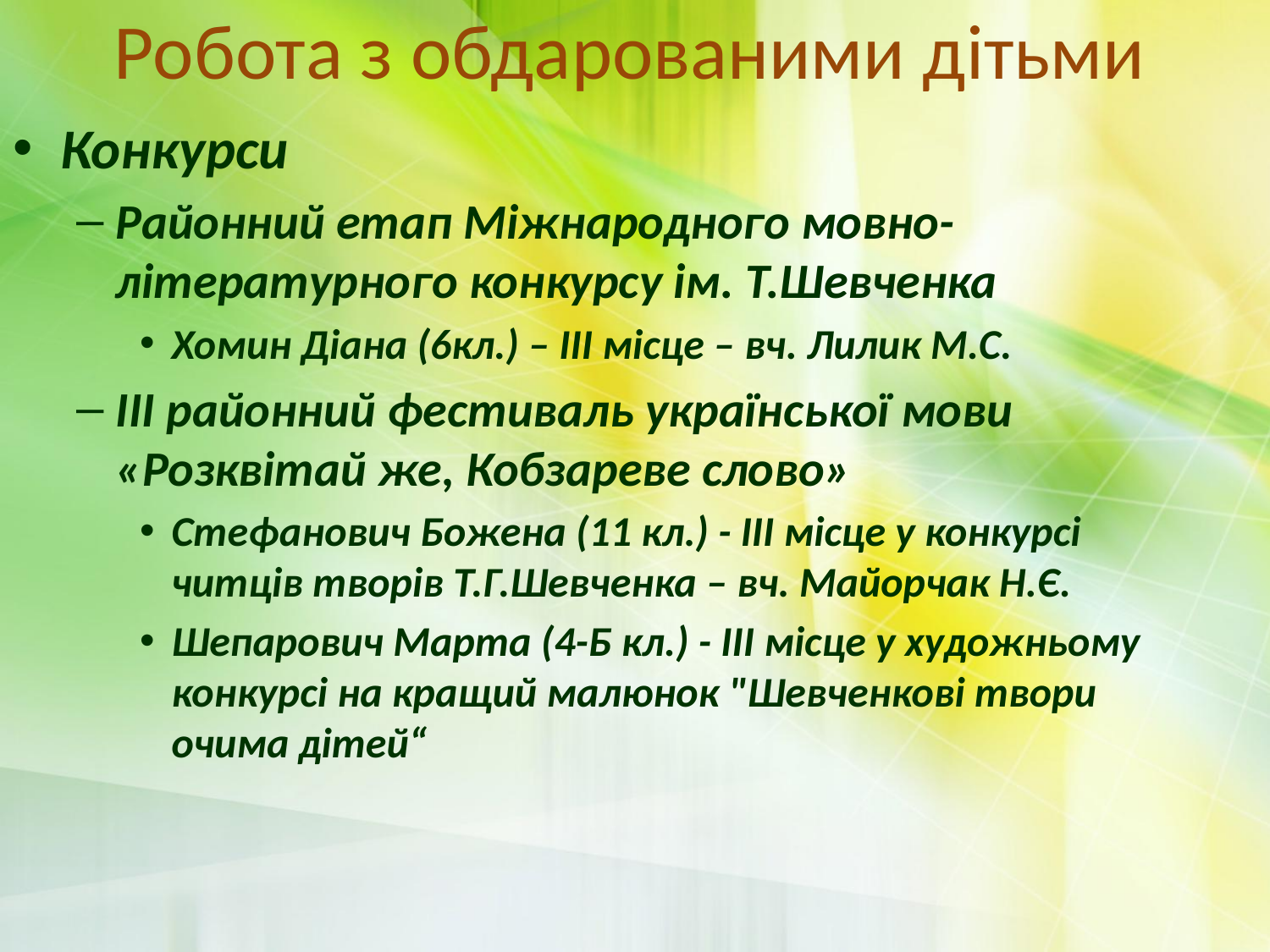

# Робота з обдарованими дітьми
Конкурси
Районний етап Міжнародного мовно-літературного конкурсу ім. Т.Шевченка
Хомин Діана (6кл.) – ІІІ місце – вч. Лилик М.С.
ІІІ районний фестиваль української мови «Розквітай же, Кобзареве слово»
Стефанович Божена (11 кл.) - ІІІ місце у конкурсі читців творів Т.Г.Шевченка – вч. Майорчак Н.Є.
Шепарович Марта (4-Б кл.) - ІІІ місце у художньому конкурсі на кращий малюнок "Шевченкові твори очима дітей“